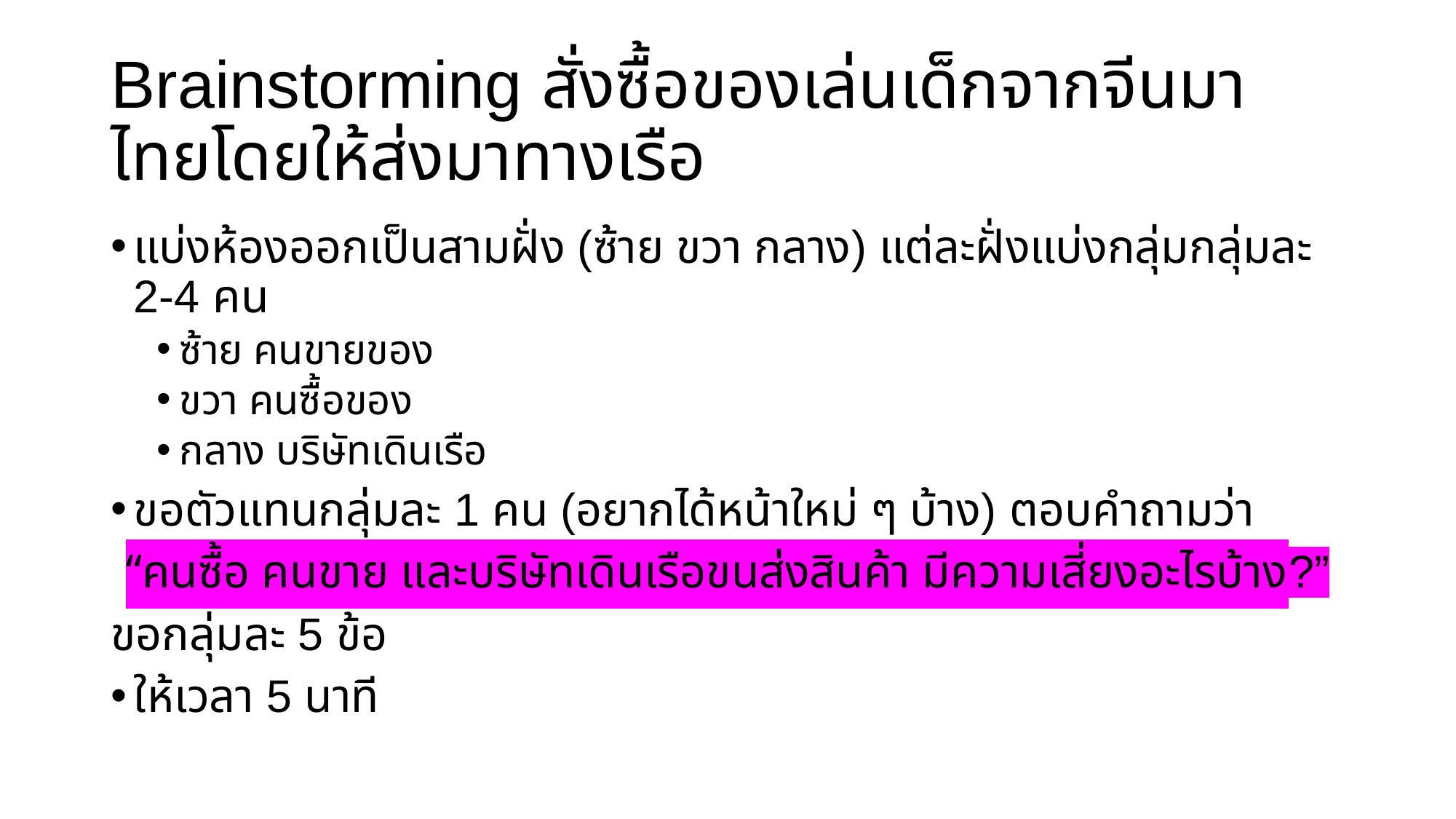

# Brainstorming สั่งซื้อของเล่นเด็กจากจีนมาไทยโดยให้ส่งมาทางเรือ
แบ่งห้องออกเป็นสามฝั่ง (ซ้าย ขวา กลาง) แต่ละฝั่งแบ่งกลุ่มกลุ่มละ 2-4 คน
ซ้าย คนขายของ
ขวา คนซื้อของ
กลาง บริษัทเดินเรือ
ขอตัวแทนกลุ่มละ 1 คน (อยากได้หน้าใหม่ ๆ บ้าง) ตอบคำถามว่า
“คนซื้อ คนขาย และบริษัทเดินเรือขนส่งสินค้า มีความเสี่ยงอะไรบ้าง?”
ขอกลุ่มละ 5 ข้อ
ให้เวลา 5 นาที